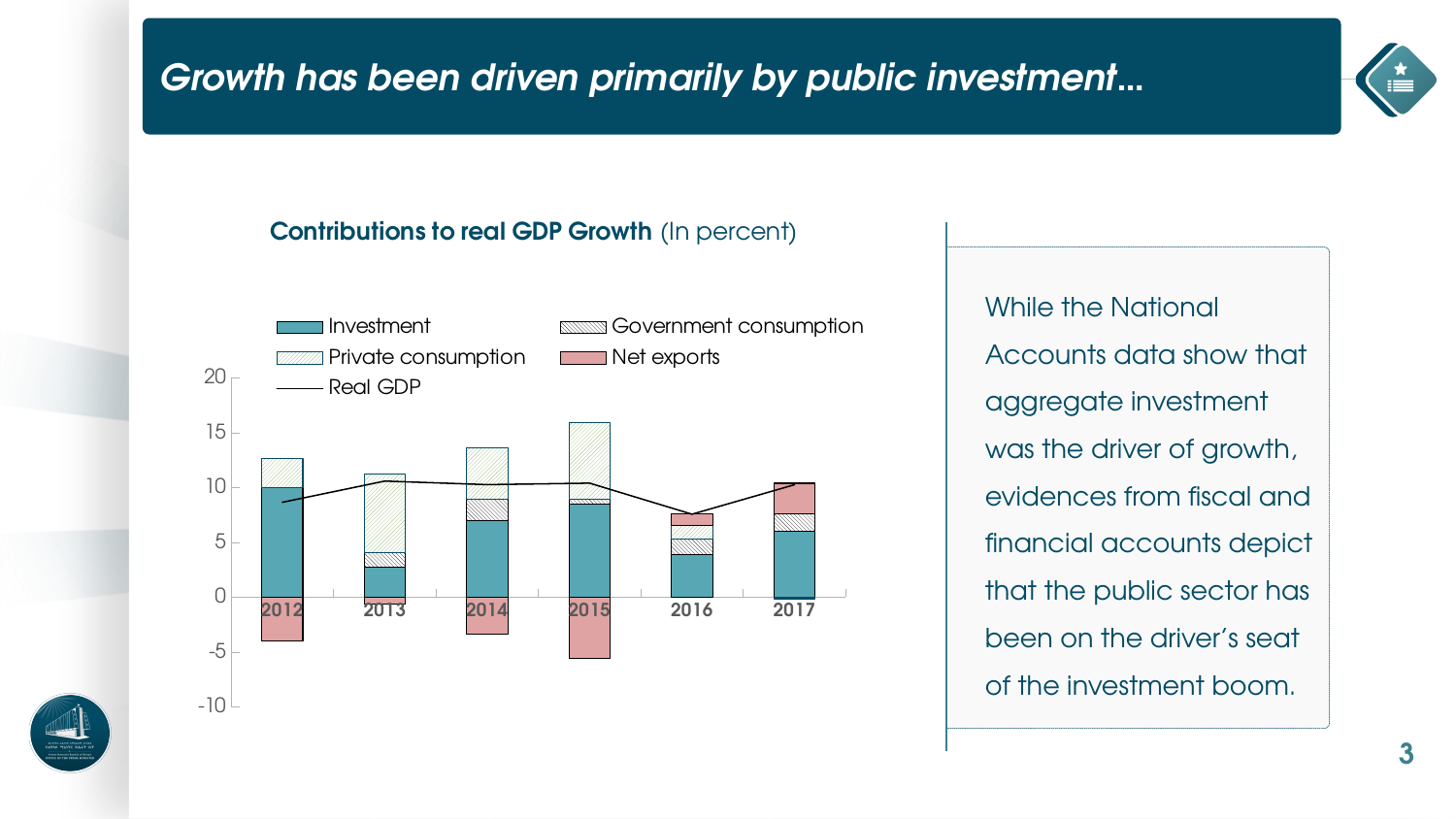

Growth has been driven primarily by public investment…

### Chart

| Category | Investment | Government consumption | Private consumption | Net exports | Real GDP |
|---|---|---|---|---|---|
| 2012 | 9.982586743753249 | -0.029548426750205137 | 2.648015789477038 | -3.953242473105926 | 8.647811633374141 |
| 2013 | 2.73237994778644 | 1.2935729699396759 | 7.210593103470776 | -0.654275972929668 | 10.582270048267224 |
| 2014 | 6.986314374666226 | 1.920260915707943 | 4.714240749036791 | -3.3633230784058226 | 10.257492961005143 |
| 2015 | 8.488010340686225 | 0.43253287892437353 | 7.016966369950485 | -5.5450465693276945 | 10.39246302023339 |
| 2016 | 3.9100507338232764 | 1.4290119844200977 | 1.238230228535445 | 0.9844737452737509 | 7.561766692052574 |
| 2017 | 6.042815734787187 | 1.555996671965313 | -0.14061208421012808 | 2.787610527716598 | 10.24581085025897 |
While the National Accounts data show that aggregate investment was the driver of growth, evidences from fiscal and financial accounts depict that the public sector has been on the driver’s seat of the investment boom.

3